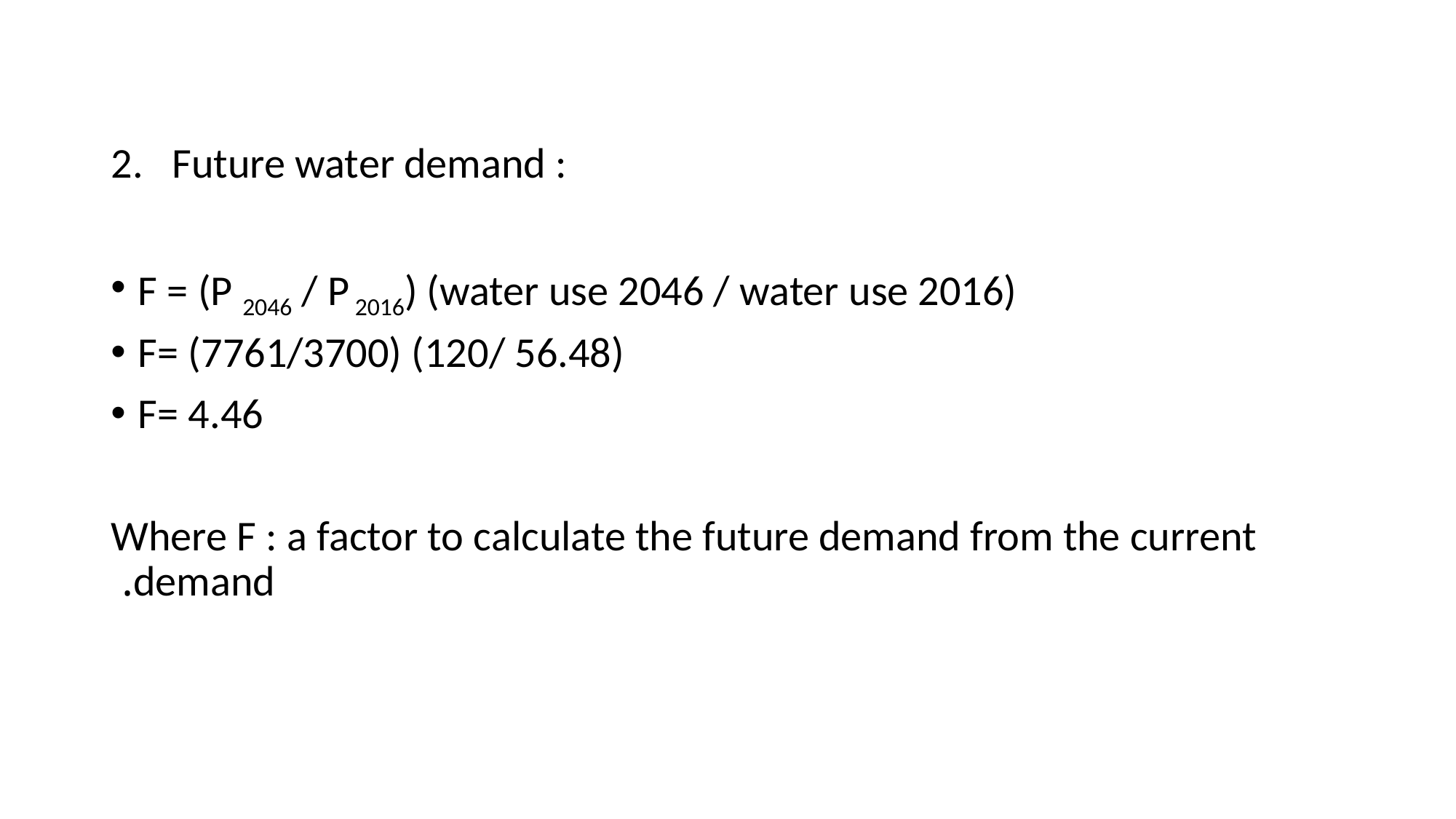

Future water demand :

F = (P 2046 / P 2016) (water use 2046 / water use 2016)
F= (7761/3700) (120/ 56.48)
F= 4.46

Where F : a factor to calculate the future demand from the current demand.